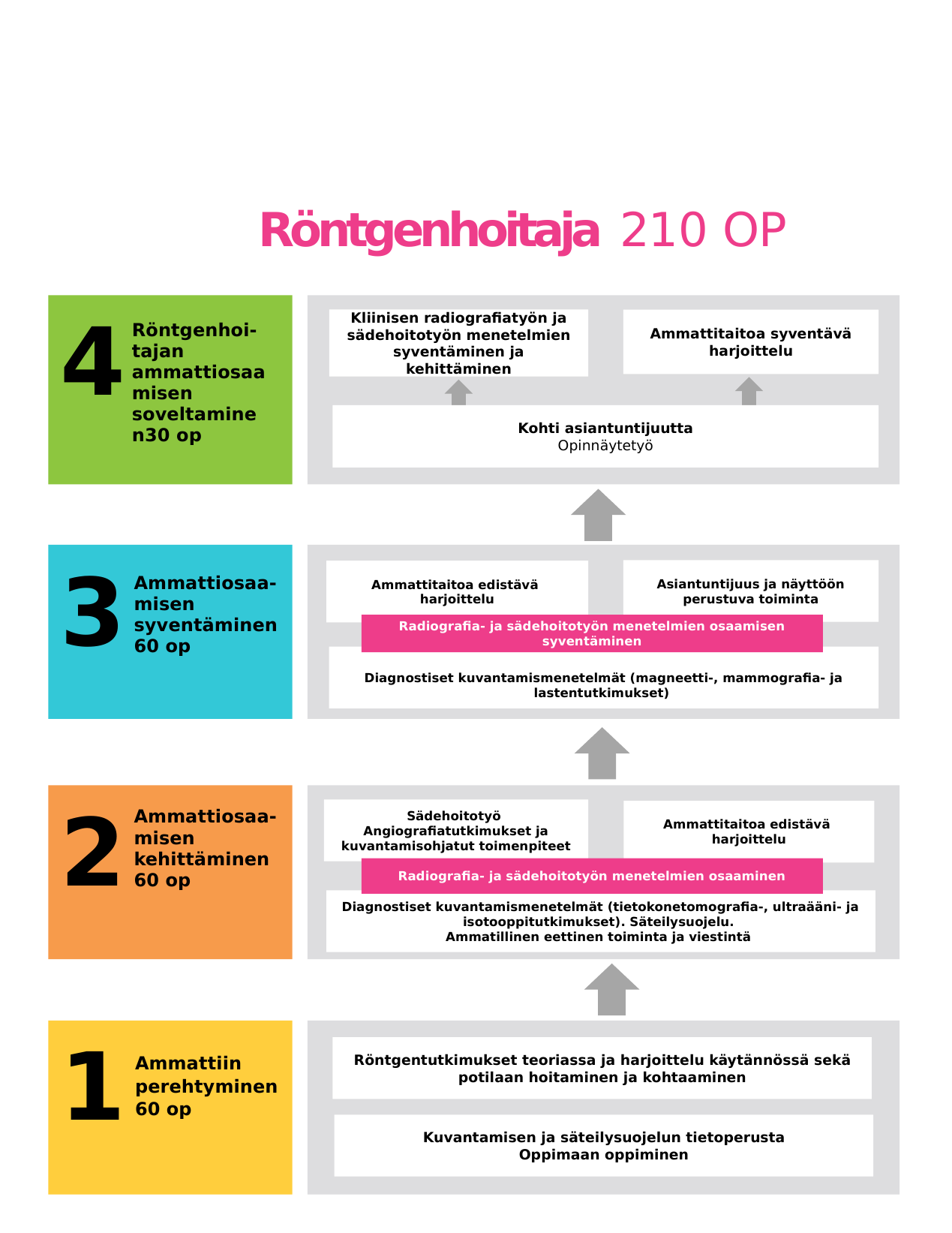

# Röntgenhoitaja 210 OP

4
Ammattitaitoa syventävä harjoittelu
Kliinisen radiografiatyön ja sädehoitotyön menetelmien syventäminen ja kehittäminen
Röntgenhoi-tajan ammattiosaamisen soveltaminen30 op

Kohti asiantuntijuutta
Opinnäytetyö

3
Asiantuntijuus ja näyttöön perustuva toiminta
Ammattitaitoa edistävä  harjoittelu
Ammattiosaa-misen syventäminen60 op
Radiografia- ja sädehoitotyön menetelmien osaamisen syventäminen

Diagnostiset kuvantamismenetelmät (magneetti-, mammografia- ja lastentutkimukset)

2
Sädehoitotyö
Angiografiatutkimukset ja kuvantamisohjatut toimenpiteet
Ammattitaitoa edistävä  harjoittelu
Ammattiosaa-misen kehittäminen60 op
Radiografia- ja sädehoitotyön menetelmien osaaminen

Diagnostiset kuvantamismenetelmät (tietokonetomografia-, ultraääni- ja isotooppitutkimukset). Säteilysuojelu.
Ammatillinen eettinen toiminta ja viestintä

1
Röntgentutkimukset teoriassa ja harjoittelu käytännössä sekä potilaan hoitaminen ja kohtaaminen
Ammattiin perehtyminen
60 op
Kuvantamisen ja säteilysuojelun tietoperusta
Oppimaan oppiminen